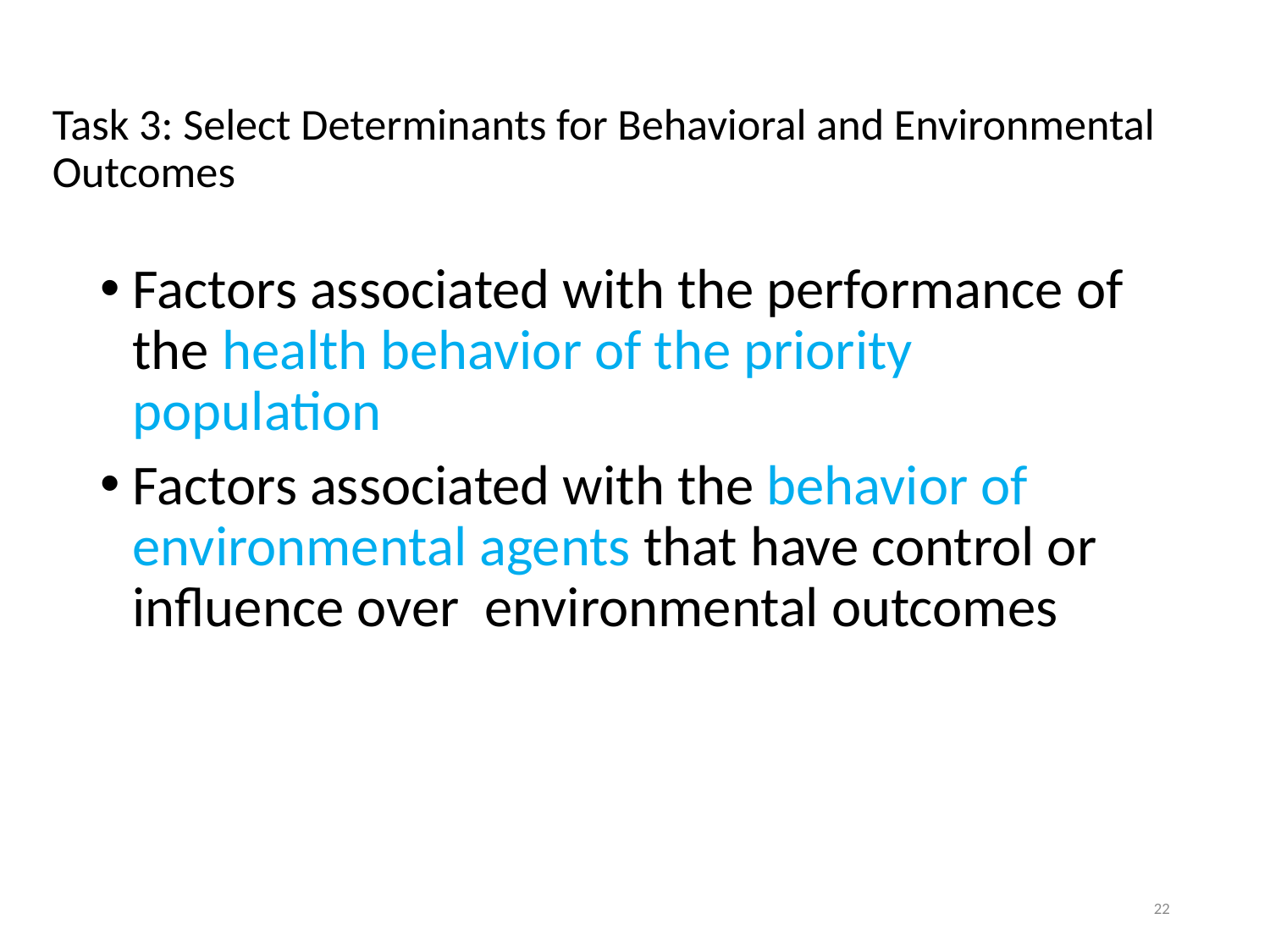

# Task 3: Select Determinants for Behavioral and Environmental Outcomes
Factors associated with the performance of the health behavior of the priority population
Factors associated with the behavior of environmental agents that have control or influence over  environmental outcomes

22